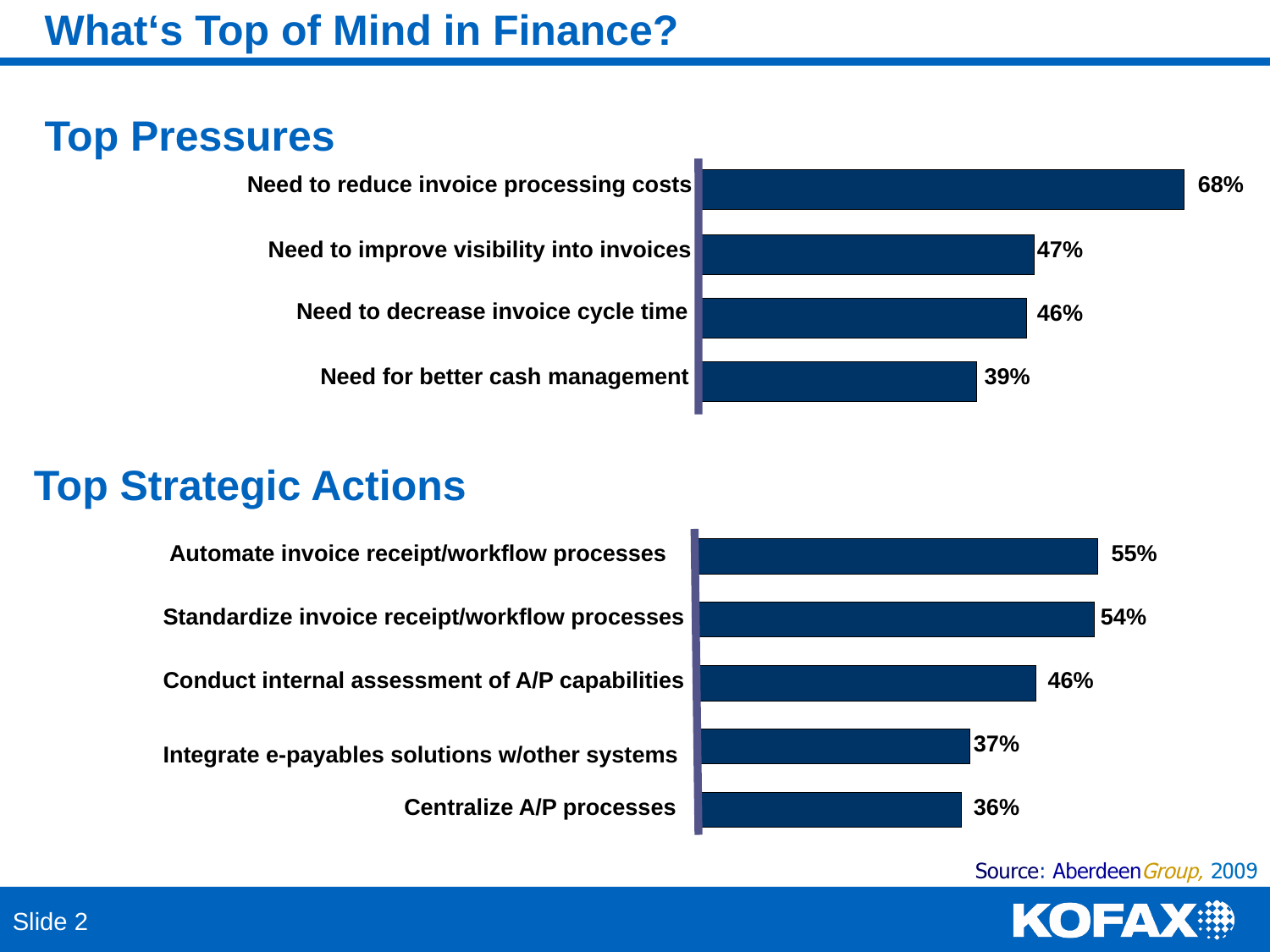

# What‘s Top of Mind in Finance?
Top Pressures
Need to reduce invoice processing costs

68%
Need to improve visibility into invoices

47%
Need to decrease invoice cycle time

46%
Need for better cash management

39%
Top Strategic Actions
Automate invoice receipt/workflow processes

55%

Standardize invoice receipt/workflow processes

54%
Conduct internal assessment of A/P capabilities

46%

37%
Integrate e-payables solutions w/other systems
Centralize A/P processes

36%
Source: AberdeenGroup, 2009
Slide 2